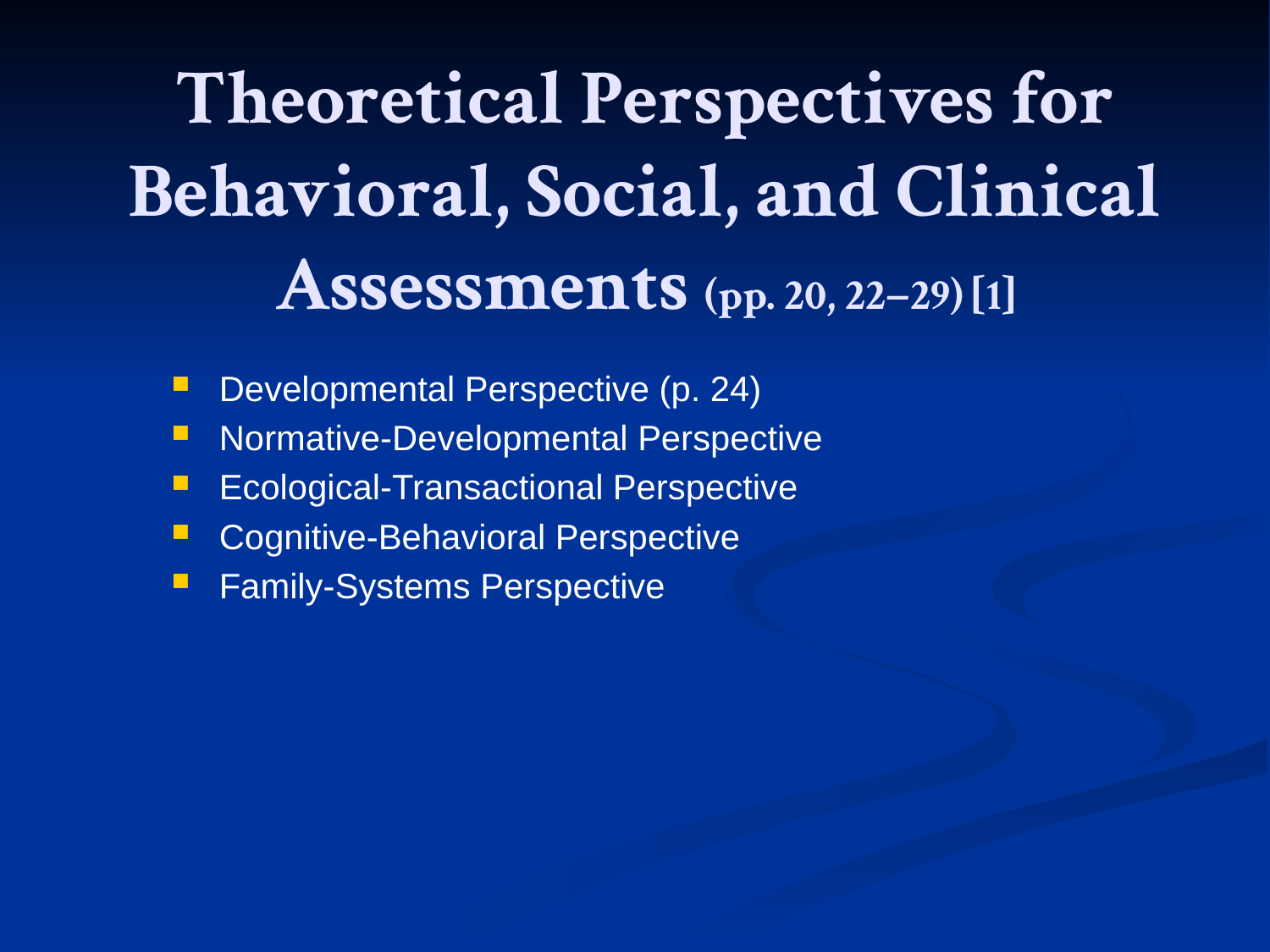

# Theoretical Perspectives for Behavioral, Social, and Clinical Assessments (pp. 20, 22–29) [1]
Developmental Perspective (p. 24)
Normative-Developmental Perspective
Ecological-Transactional Perspective
Cognitive-Behavioral Perspective
Family-Systems Perspective